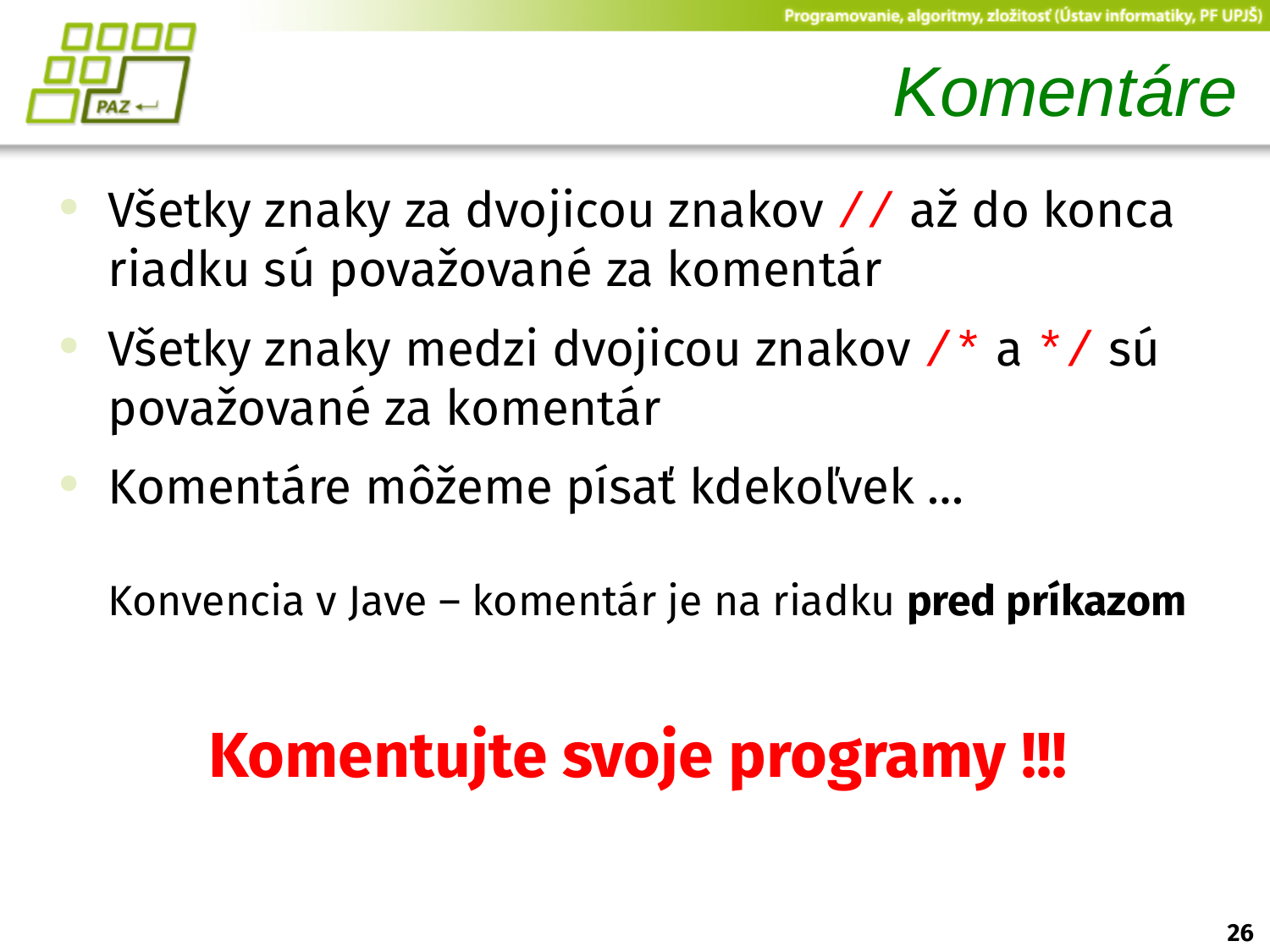

# Komentáre
Všetky znaky za dvojicou znakov // až do konca riadku sú považované za komentár
Všetky znaky medzi dvojicou znakov /* a */ sú považované za komentár
Komentáre môžeme písať kdekoľvek …
Konvencia v Jave – komentár je na riadku pred príkazom

Komentujte svoje programy !!!